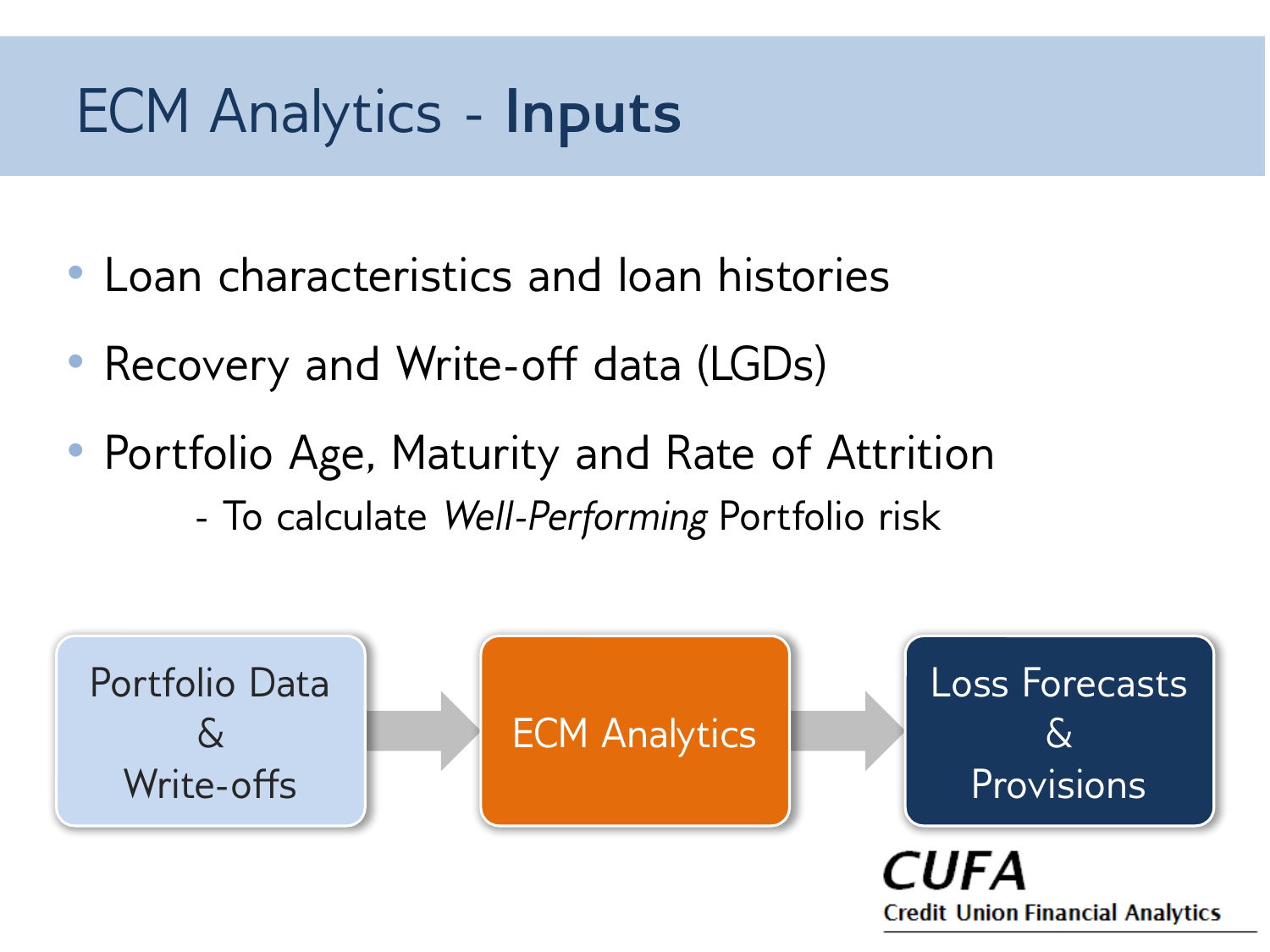

# ECM Analytics - Inputs
Loan characteristics and loan histories

Recovery and Write-off data (LGDs)

Portfolio Age, Maturity and Rate of Attrition
     - To calculate Well-Performing Portfolio risk

Portfolio Data
&
Write-offs
ECM Analytics
Loss Forecasts
&
Provisions